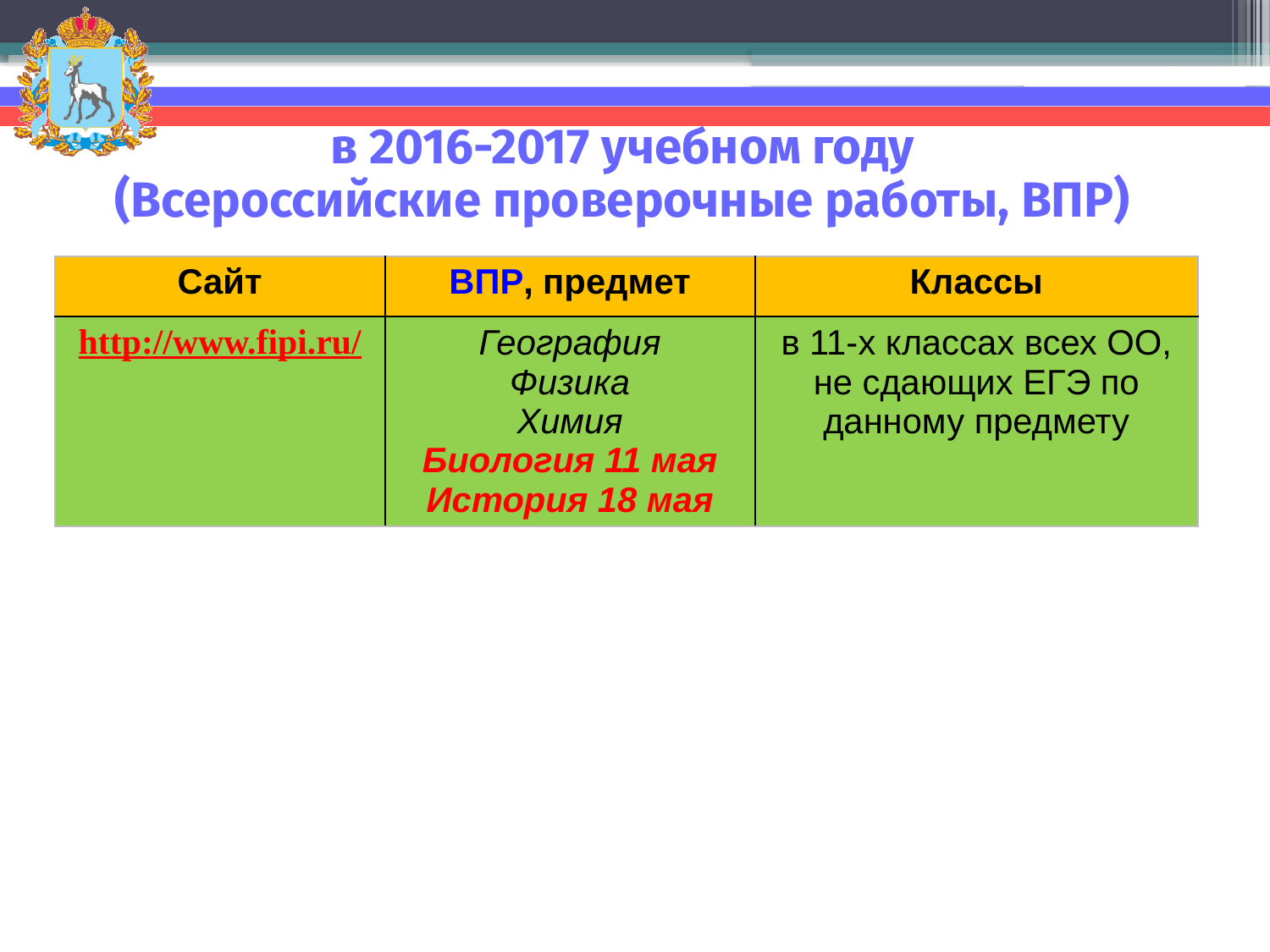

# в 2016-2017 учебном году (Всероссийские проверочные работы, ВПР)
| Сайт | ВПР, предмет | Классы |
| --- | --- | --- |
| http://www.fipi.ru/ | География Физика Химия Биология 11 мая История 18 мая | в 11-х классах всех ОО, не сдающих ЕГЭ по данному предмету |